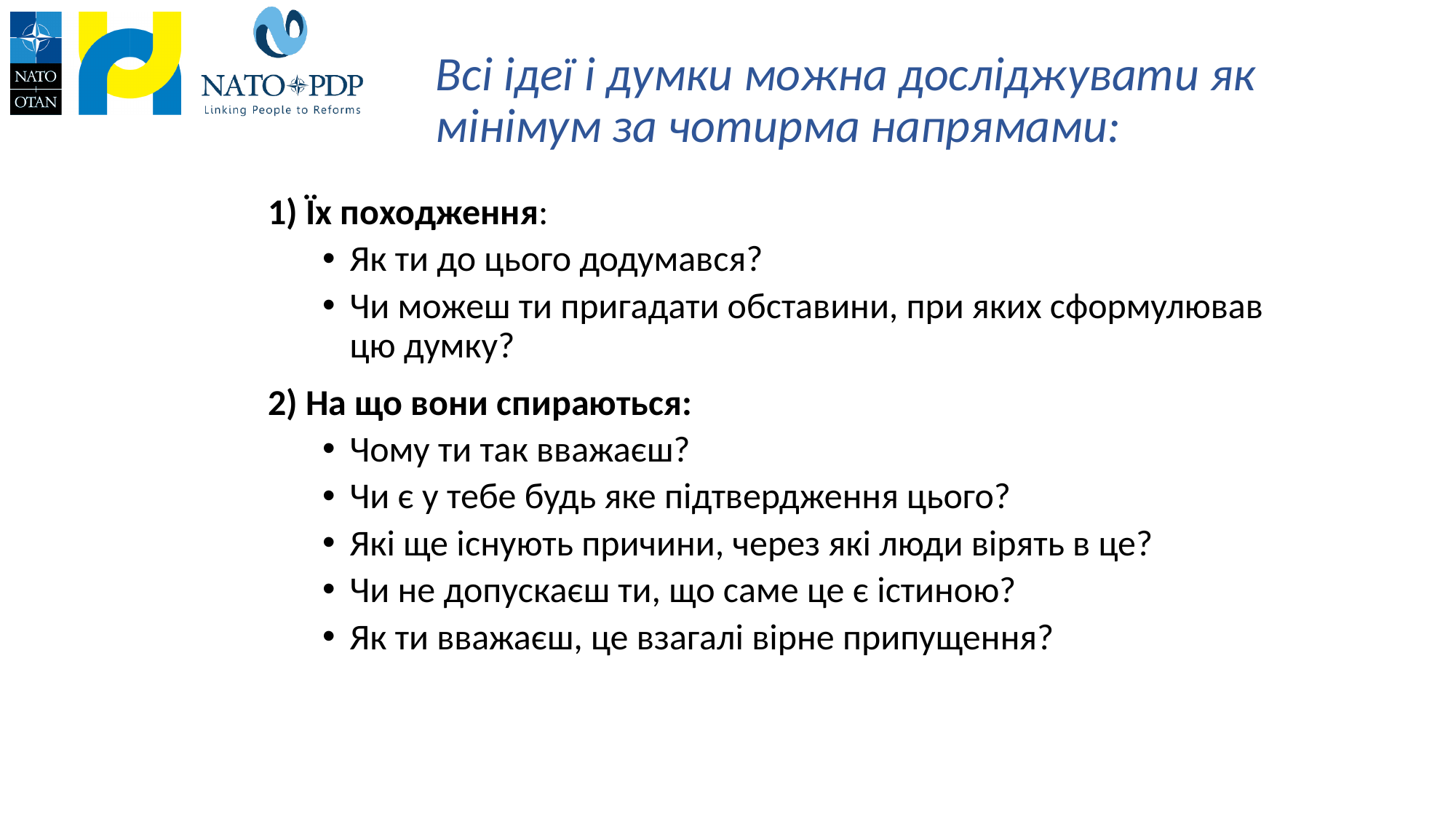

# Всі ідеї і думки можна досліджувати як мінімум за чотирма напрямами:
1) Їх походження:
Як ти до цього додумався?
Чи можеш ти пригадати обставини, при яких сформулював цю думку?
2) На що вони спираються:
Чому ти так вважаєш?
Чи є у тебе будь яке підтвердження цього?
Які ще існують причини, через які люди вірять в це?
Чи не допускаєш ти, що саме це є істиною?
Як ти вважаєш, це взагалі вірне припущення?